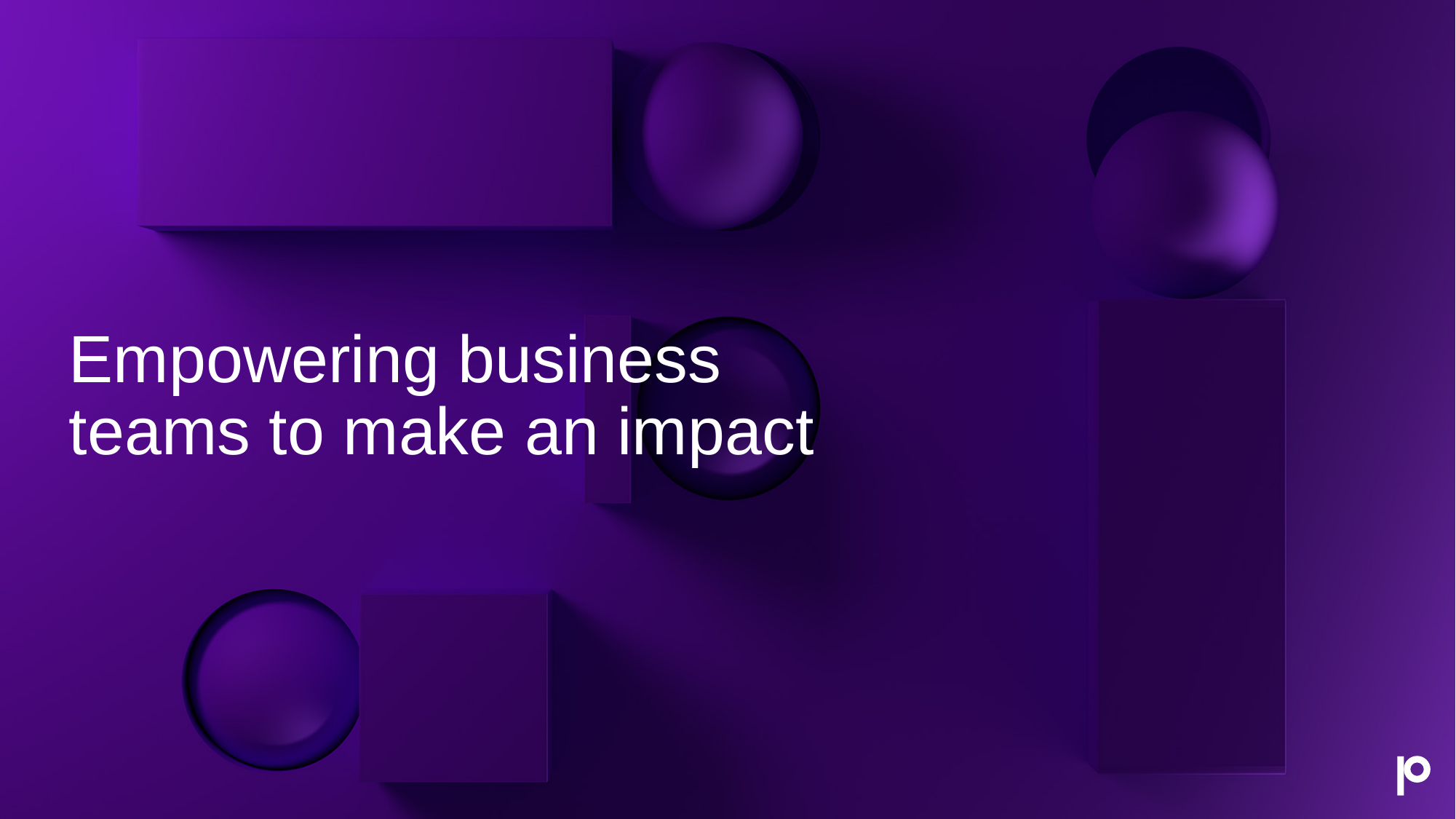

# Empowering business teams to make an impact